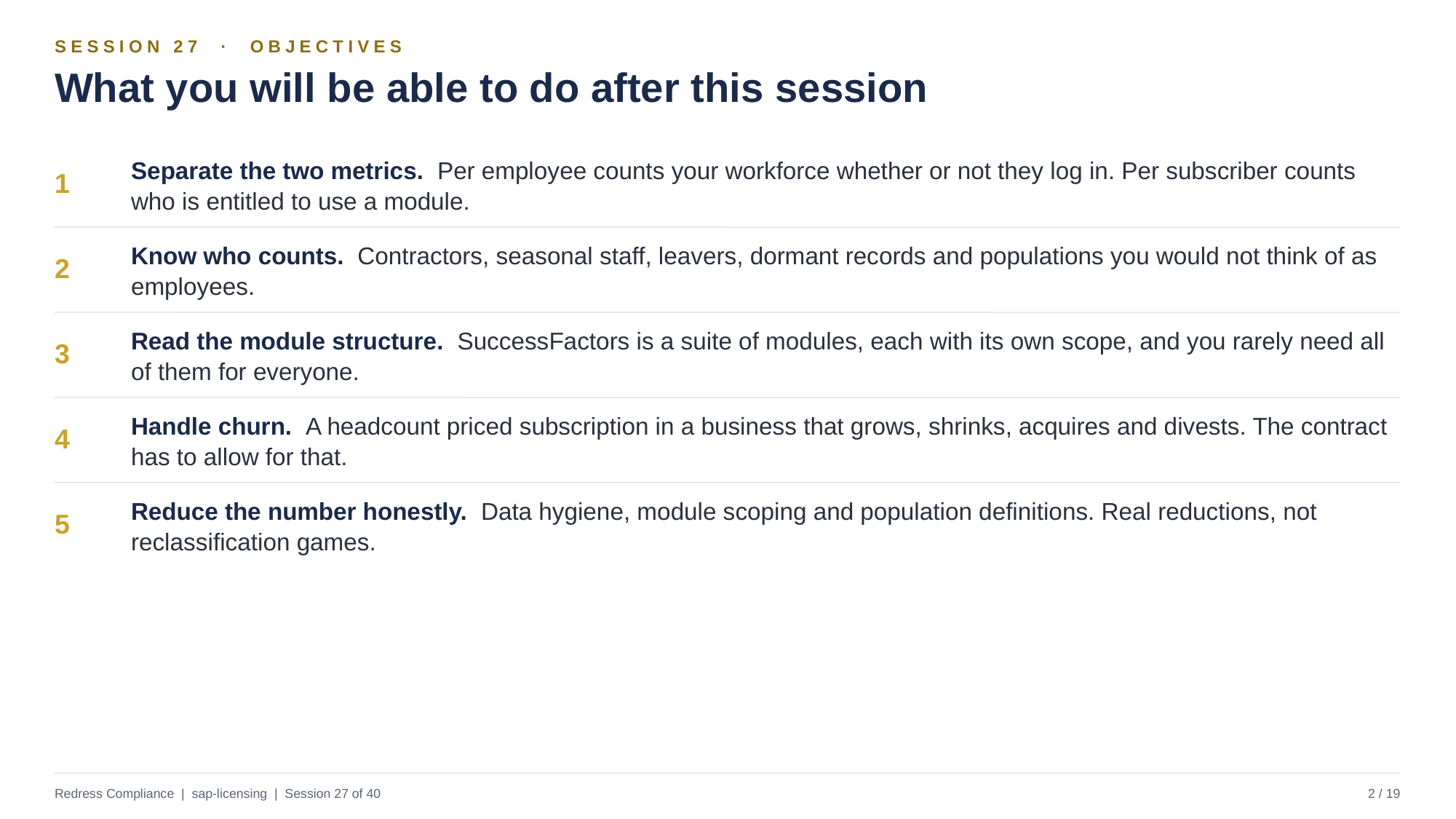

SESSION 27  ·  OBJECTIVES
What you will be able to do after this session
Separate the two metrics.  Per employee counts your workforce whether or not they log in. Per subscriber counts who is entitled to use a module.
1

Know who counts.  Contractors, seasonal staff, leavers, dormant records and populations you would not think of as employees.
2

Read the module structure.  SuccessFactors is a suite of modules, each with its own scope, and you rarely need all of them for everyone.
3

Handle churn.  A headcount priced subscription in a business that grows, shrinks, acquires and divests. The contract has to allow for that.
4

Reduce the number honestly.  Data hygiene, module scoping and population definitions. Real reductions, not reclassification games.
5

Redress Compliance  |  sap-licensing  |  Session 27 of 40
2 / 19